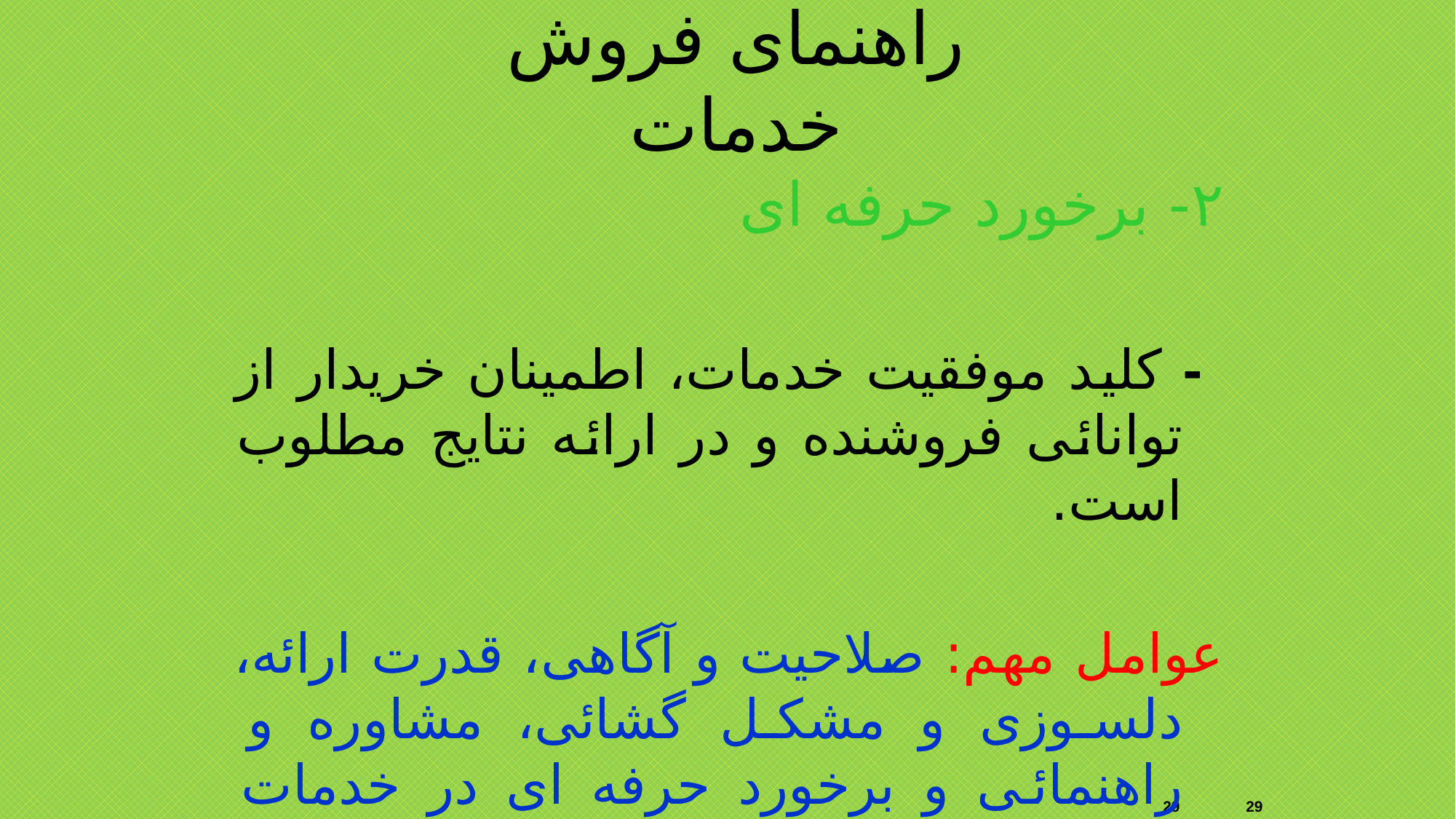

راهنمای فروش خدمات
۲- برخورد حرفه ای

 - کلید موفقیت خدمات، اطمینان خریدار از توانائی فروشنده و در ارائه نتایج مطلوب است.

عوامل مهم: صلاحیت و آگاهی، قدرت ارائه، دلسوزی و مشکل گشائی، مشاوره و راهنمائی و برخورد حرفه ای در خدمات است.

29
29